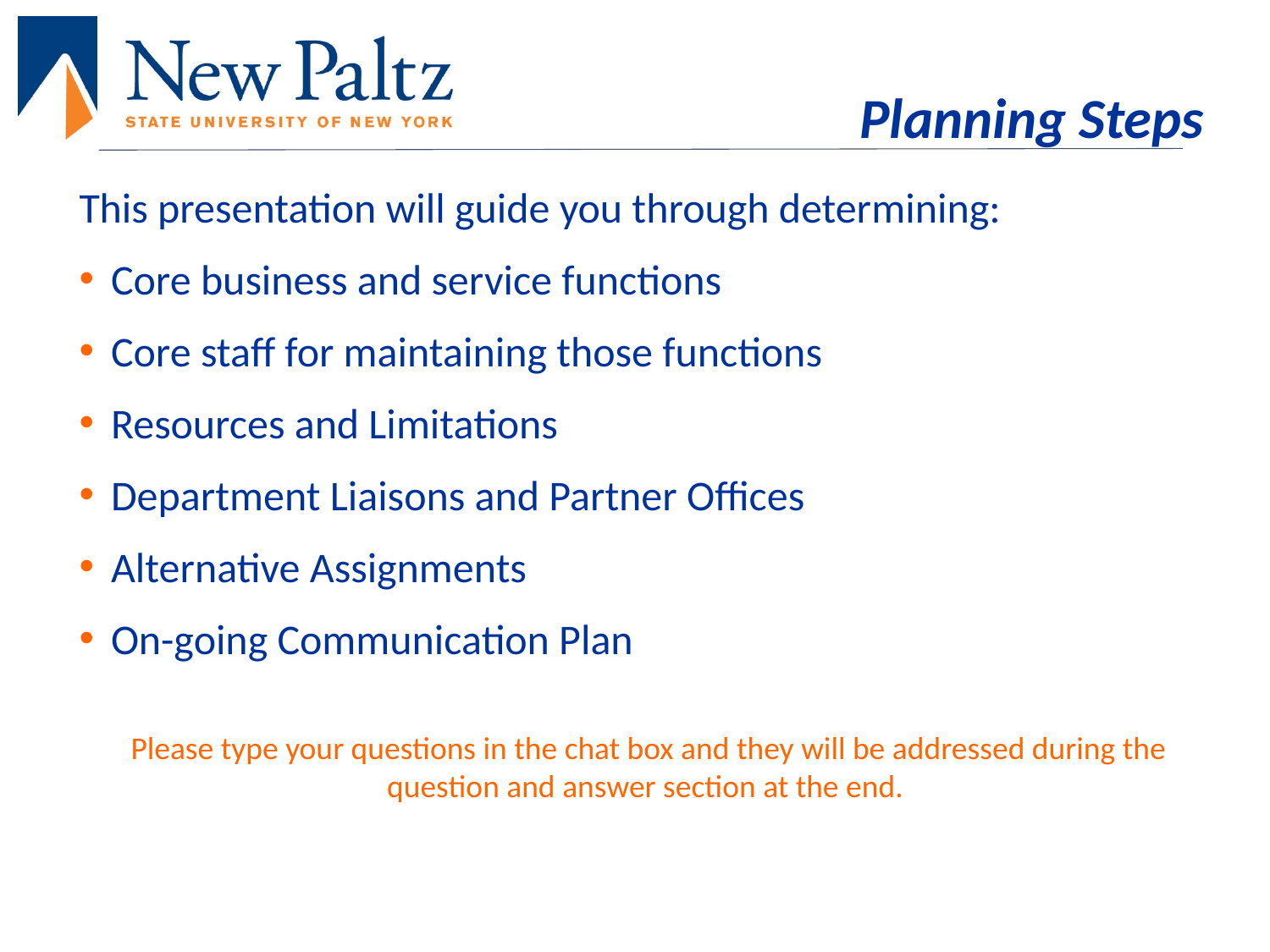

# Planning Steps
This presentation will guide you through determining:
Core business and service functions
Core staff for maintaining those functions
Resources and Limitations
Department Liaisons and Partner Offices
Alternative Assignments
On-going Communication Plan
Please type your questions in the chat box and they will be addressed during the question and answer section at the end.